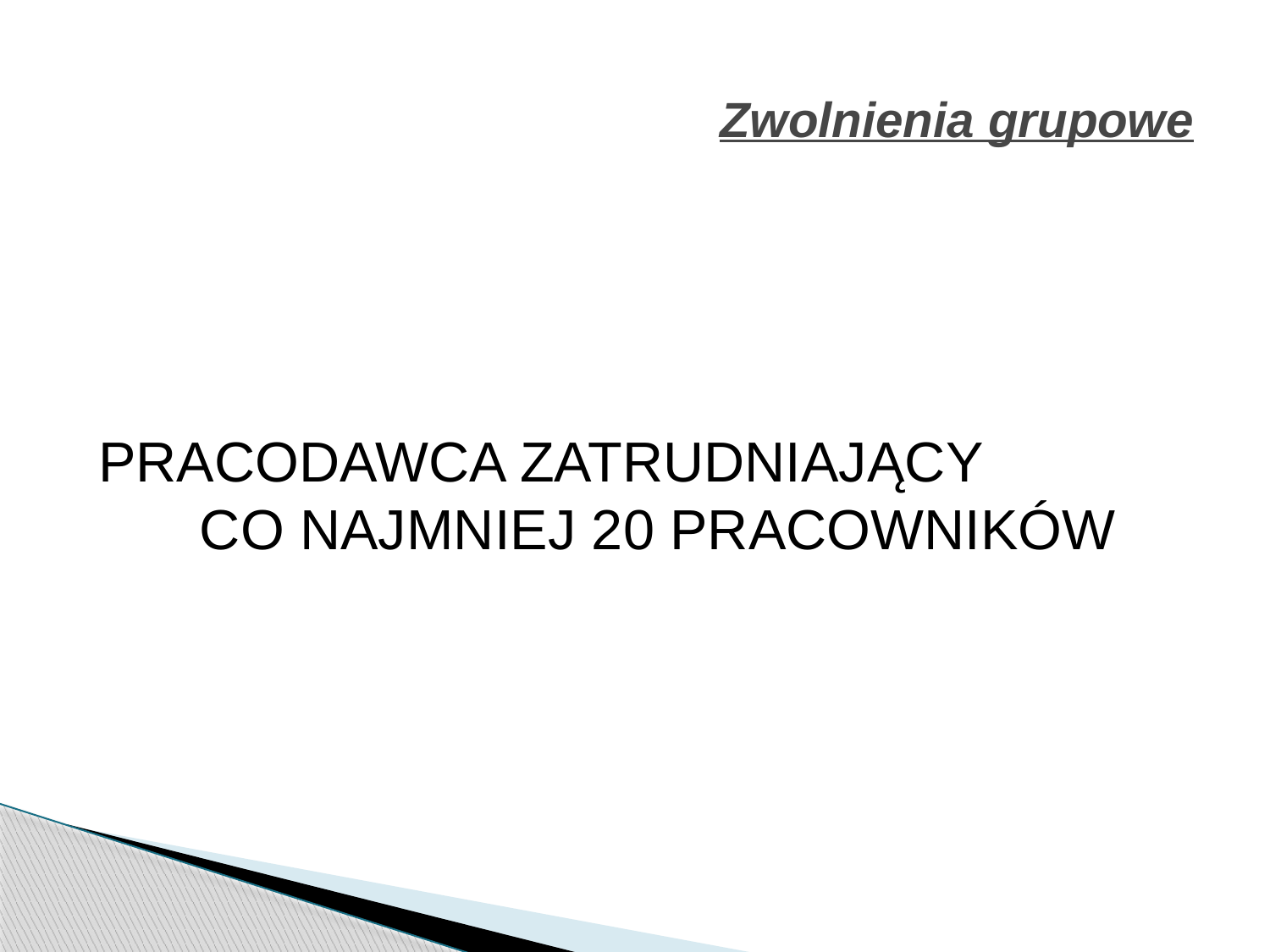

# Zwolnienia grupowe

PRACODAWCA ZATRUDNIAJĄCY                CO NAJMNIEJ 20 PRACOWNIKÓW